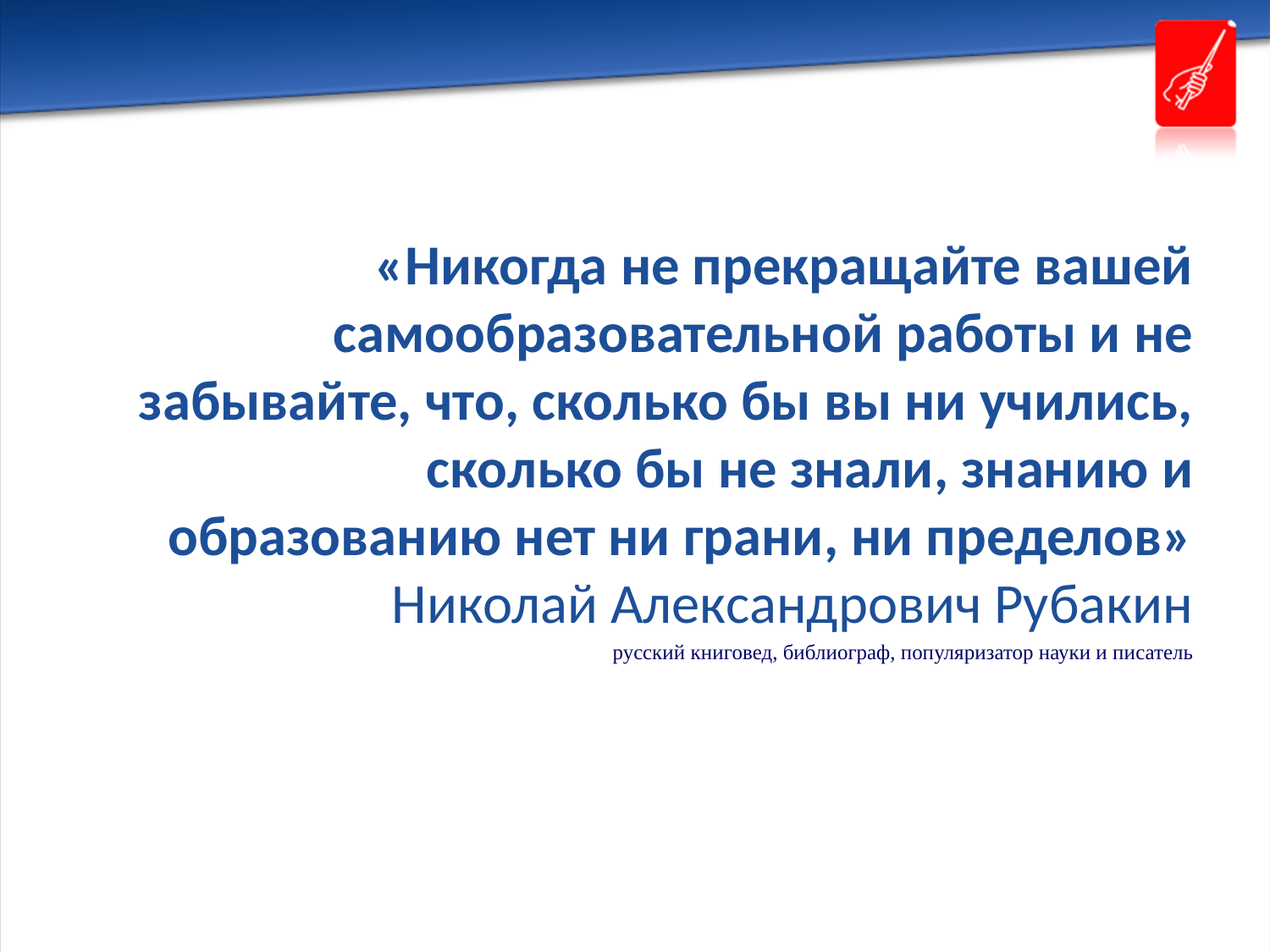

#
«Никогда не прекращайте вашей самообразовательной работы и не забывайте, что, сколько бы вы ни учились, сколько бы не знали, знанию и образованию нет ни грани, ни пределов» Николай Александрович Рубакин
русский книговед, библиограф, популяризатор науки и писатель